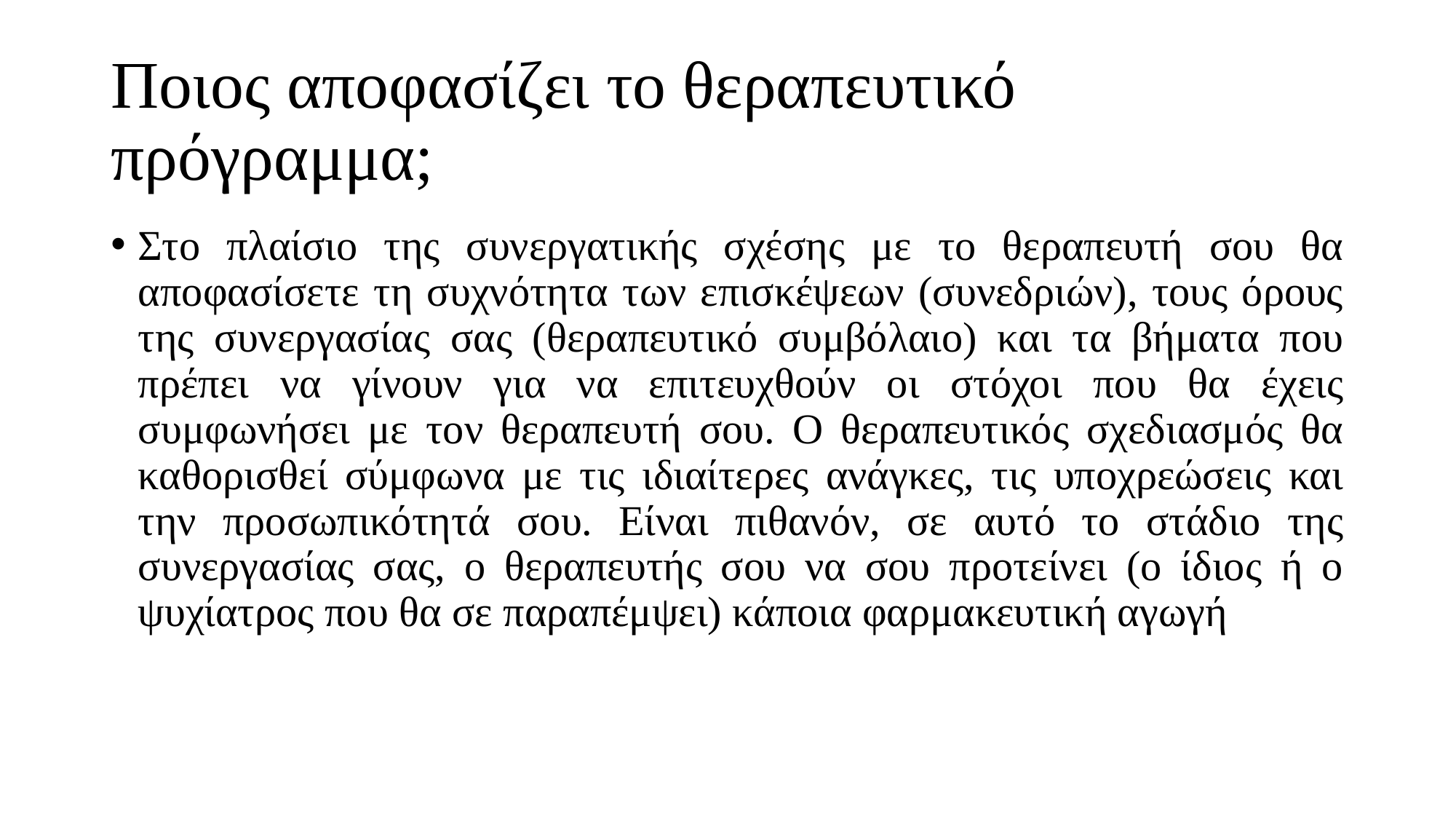

# Ποιος αποφασίζει το θεραπευτικό πρόγραμμα;
Στο πλαίσιο της συνεργατικής σχέσης με το θεραπευτή σου θα αποφασίσετε τη συχνότητα των επισκέψεων (συνεδριών), τους όρους της συνεργασίας σας (θεραπευτικό συμβόλαιο) και τα βήματα που πρέπει να γίνουν για να επιτευχθούν οι στόχοι που θα έχεις συμφωνήσει με τον θεραπευτή σου. Ο θεραπευτικός σχεδιασμός θα καθορισθεί σύμφωνα με τις ιδιαίτερες ανάγκες, τις υποχρεώσεις και την προσωπικότητά σου. Είναι πιθανόν, σε αυτό το στάδιο της συνεργασίας σας, ο θεραπευτής σου να σου προτείνει (ο ίδιος ή ο ψυχίατρος που θα σε παραπέμψει) κάποια φαρμακευτική αγωγή